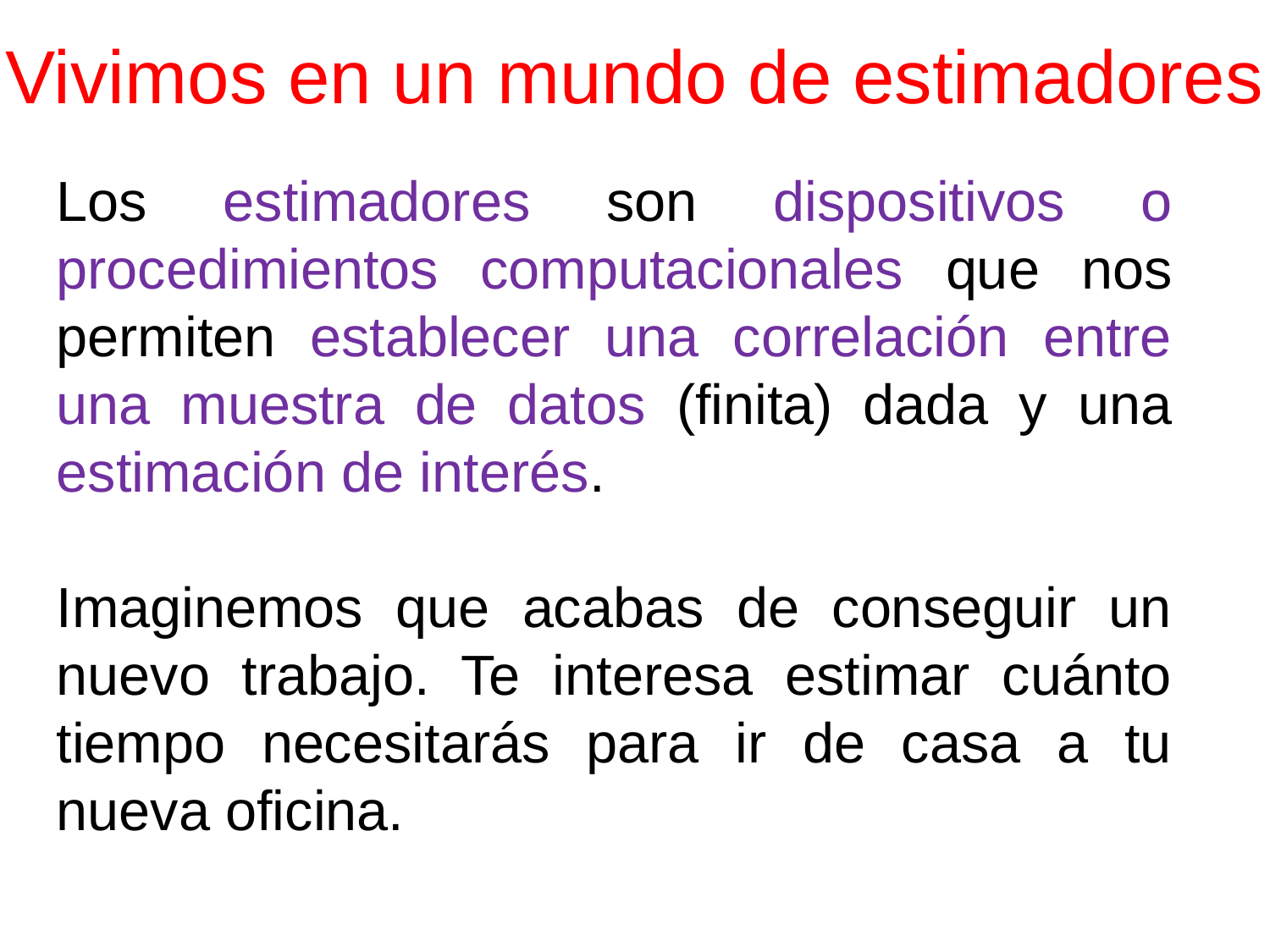

# Vivimos en un mundo de estimadores
Los estimadores son dispositivos o procedimientos computacionales que nos permiten establecer una correlación entre una muestra de datos (finita) dada y una estimación de interés.

Imaginemos que acabas de conseguir un nuevo trabajo. Te interesa estimar cuánto tiempo necesitarás para ir de casa a tu nueva oficina.